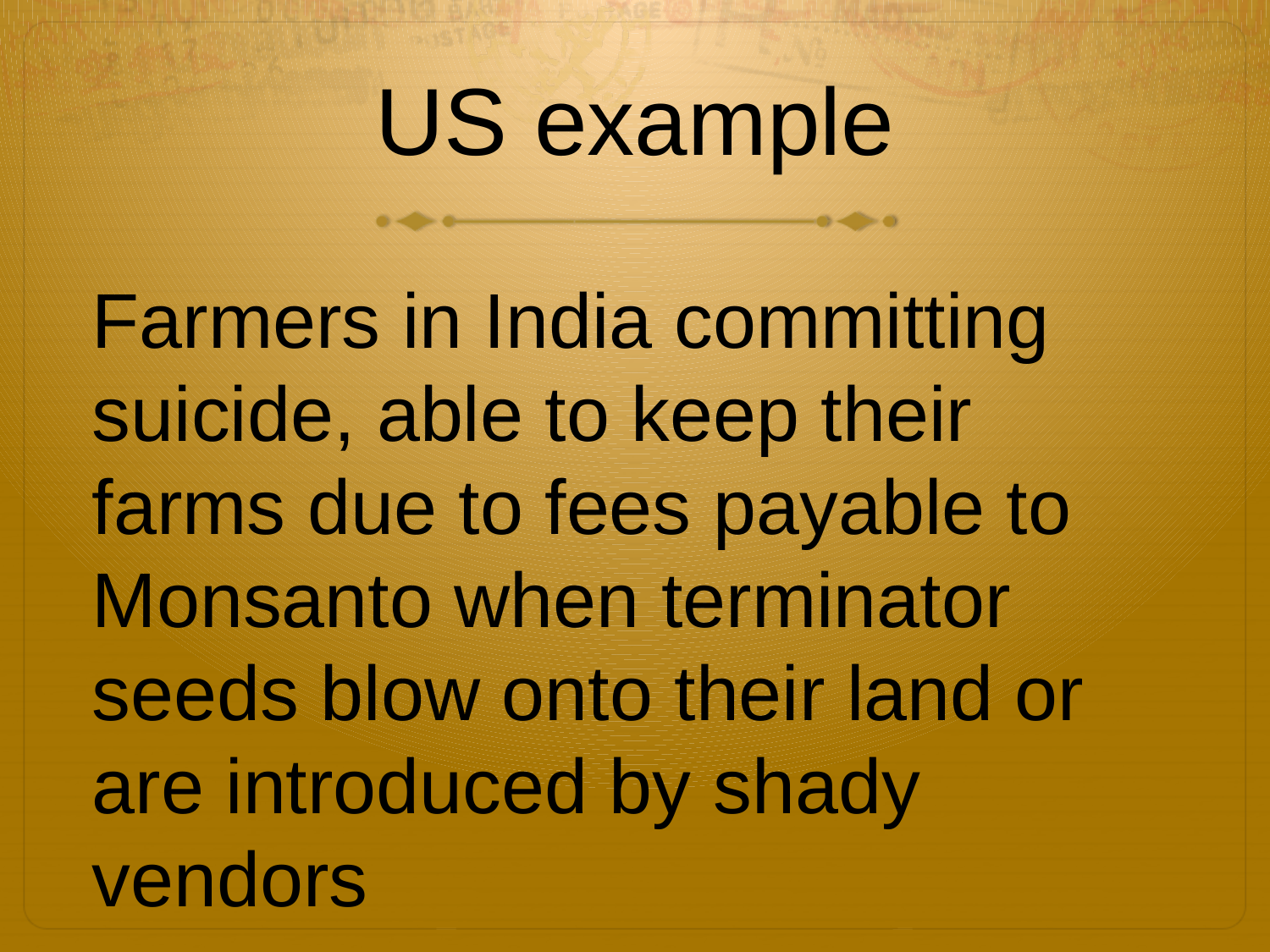

# US example
Farmers in India committing suicide, able to keep their farms due to fees payable to Monsanto when terminator seeds blow onto their land or are introduced by shady vendors